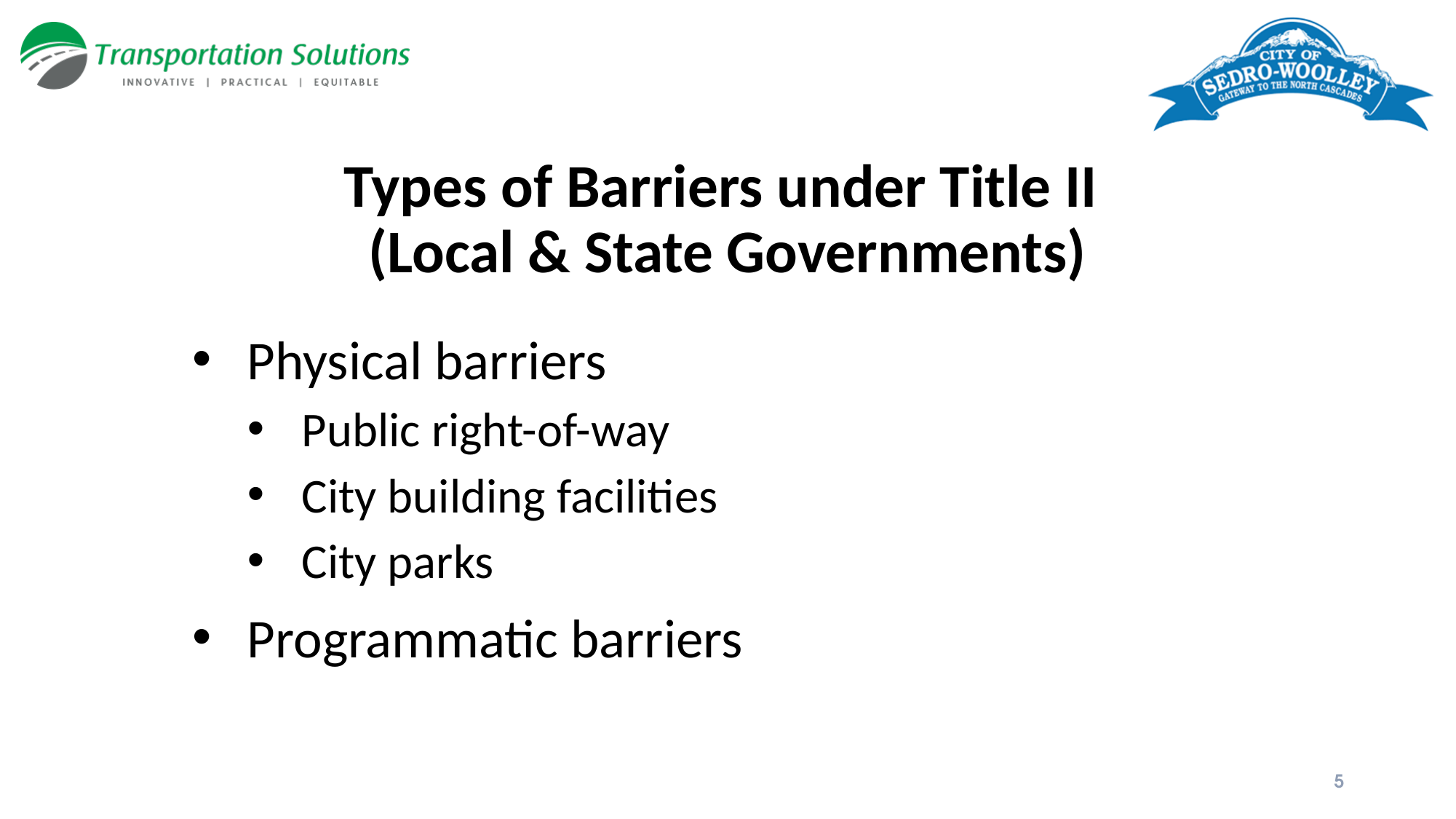

# Types of Barriers under Title II (Local & State Governments)
Physical barriers
Public right-of-way
City building facilities
City parks
Programmatic barriers

5